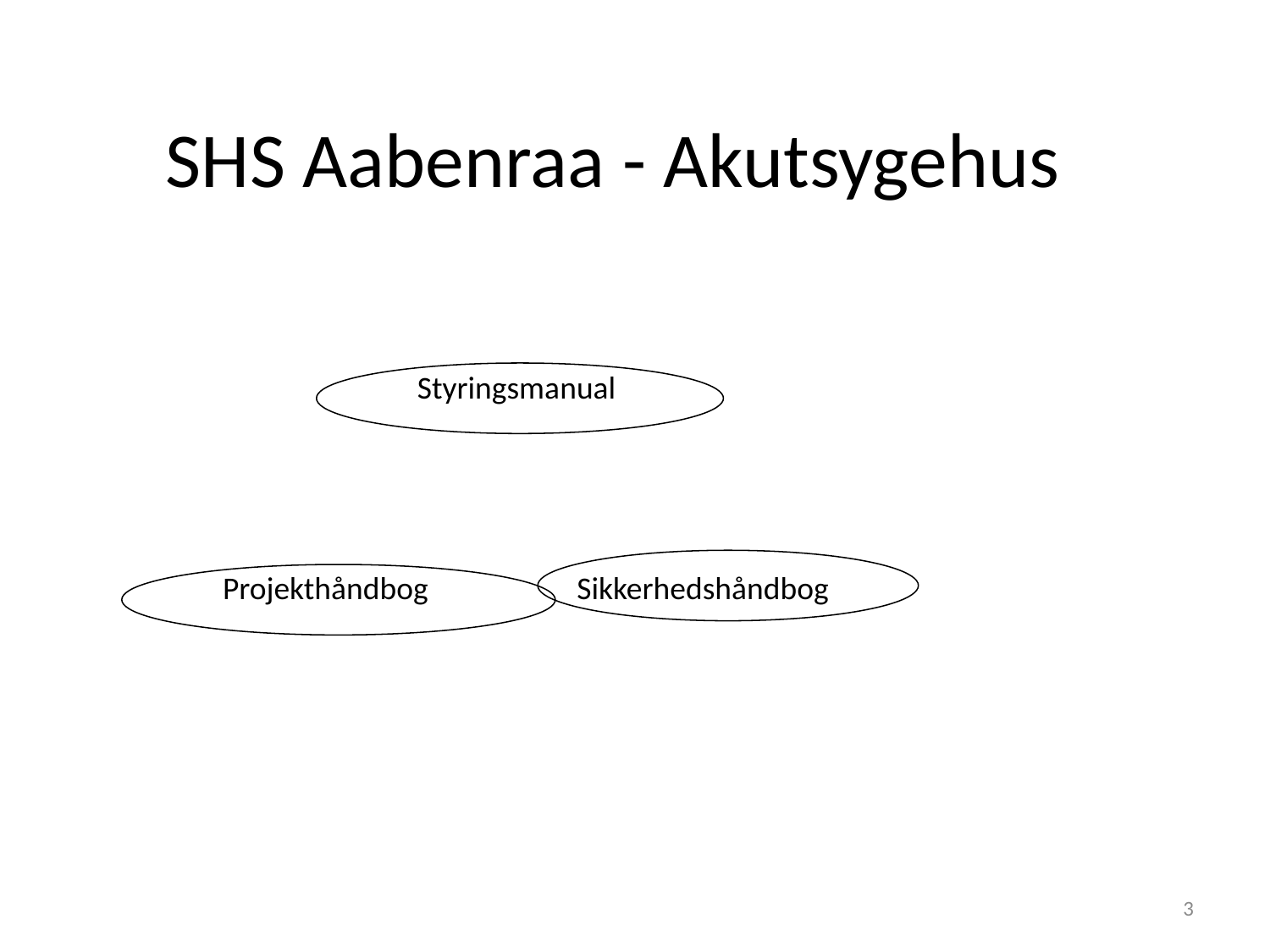

# SHS Aabenraa - Akutsygehus
Styringsmanual

Projekthåndbog
Sikkerhedshåndbog

3